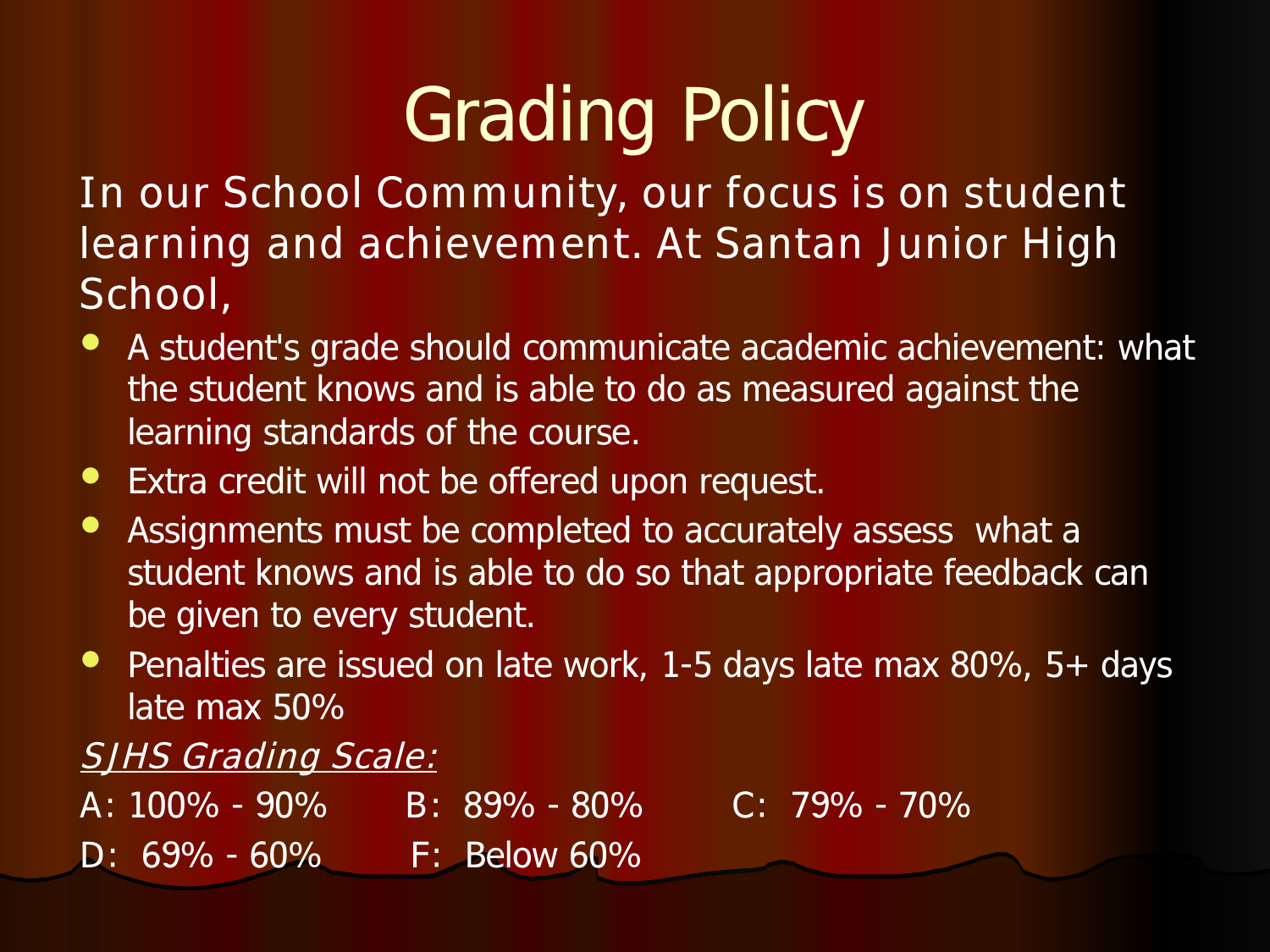

# Grading Policy
In our School Community, our focus is on student learning and achievement. At Santan Junior High School,
A student's grade should communicate academic achievement: what the student knows and is able to do as measured against the learning standards of the course.
Extra credit will not be offered upon request.
Assignments must be completed to accurately assess  what a student knows and is able to do so that appropriate feedback can be given to every student.
Penalties are issued on late work, 1-5 days late max 80%, 5+ days late max 50%
SJHS Grading Scale:
A: 100% - 90%       B:  89% - 80%        C:  79% - 70%
D:  69% - 60%        F:  Below 60%